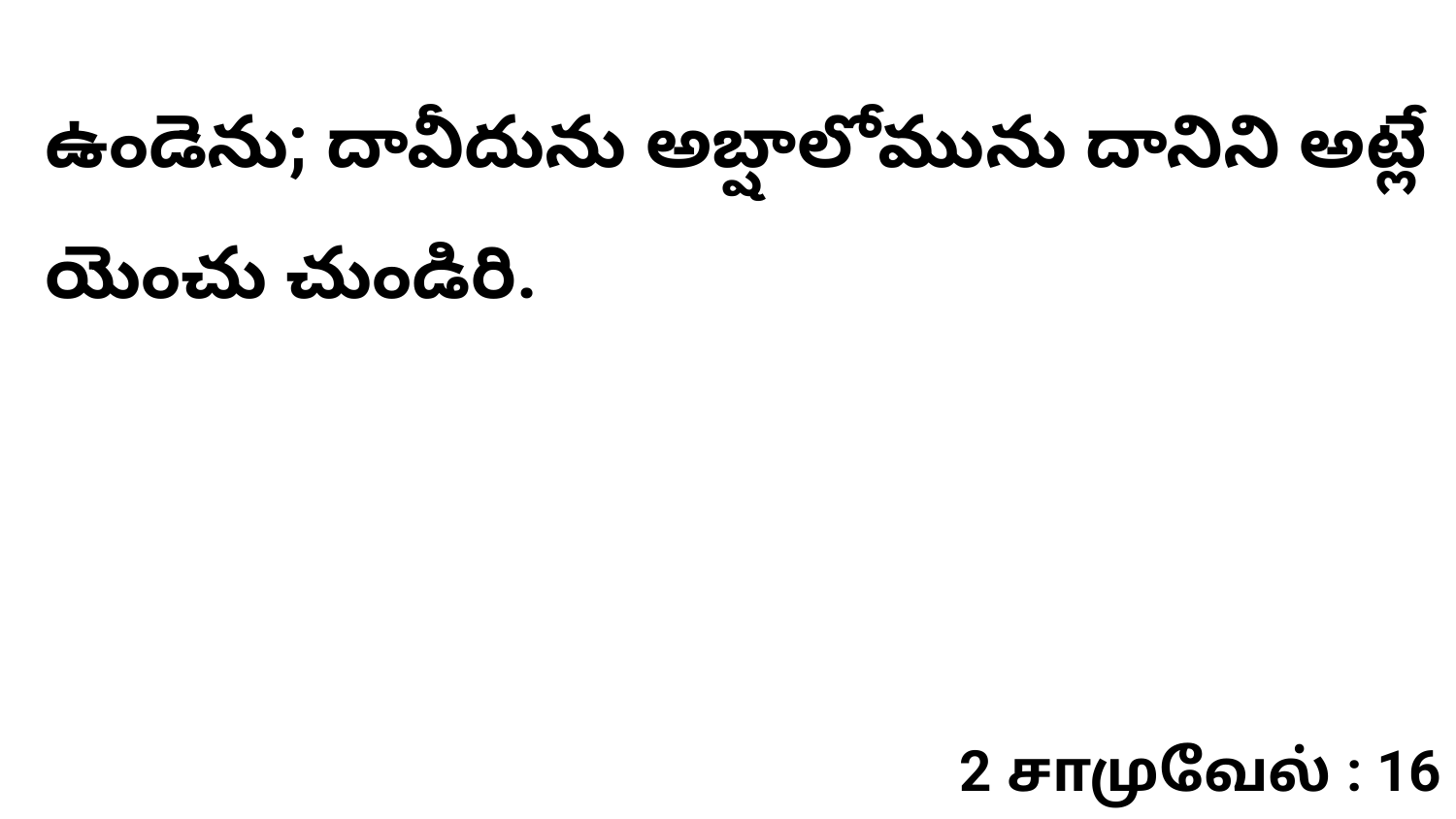

ఉండెను; దావీదును అబ్షాలోమును దానిని అట్లే యెంచు చుండిరి.
2 சாமுவேல் : 16